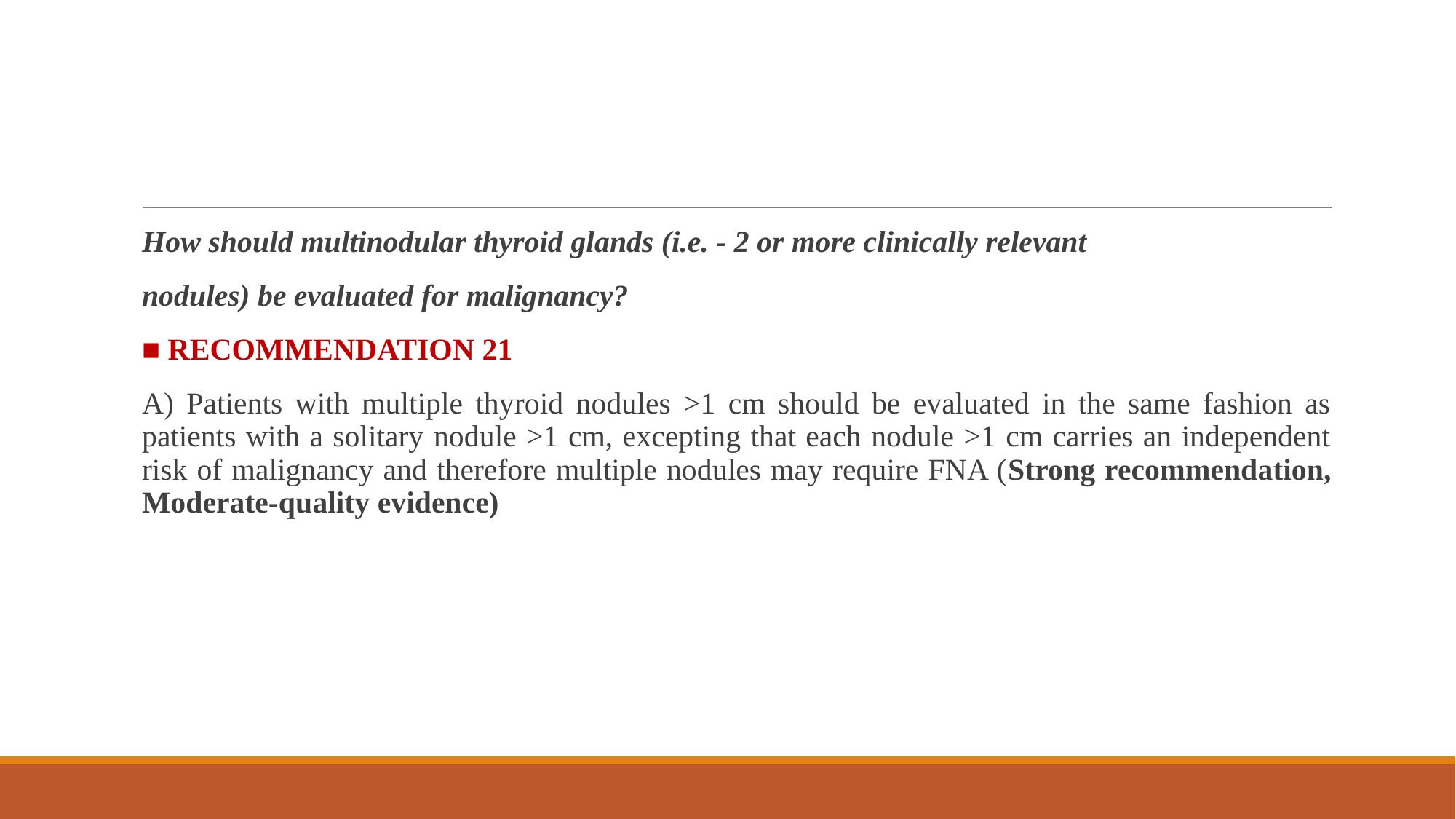

#
How should multinodular thyroid glands (i.e. - 2 or more clinically relevant
nodules) be evaluated for malignancy?
■ RECOMMENDATION 21
A) Patients with multiple thyroid nodules >1 cm should be evaluated in the same fashion as patients with a solitary nodule >1 cm, excepting that each nodule >1 cm carries an independent risk of malignancy and therefore multiple nodules may require FNA (Strong recommendation, Moderate-quality evidence)